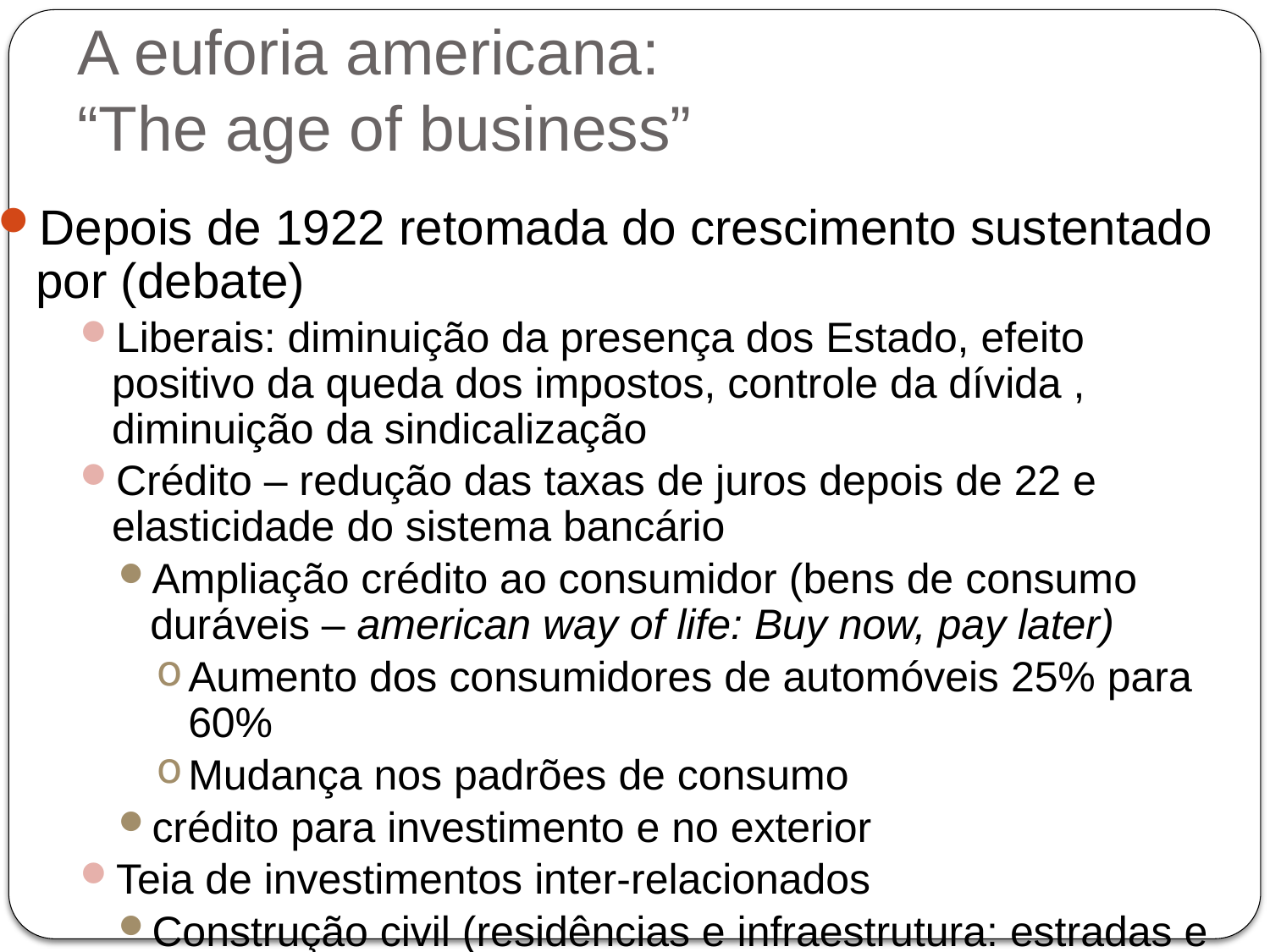

A euforia americana:
“The age of business”
Depois de 1922 retomada do crescimento sustentado por (debate)
Liberais: diminuição da presença dos Estado, efeito positivo da queda dos impostos, controle da dívida , diminuição da sindicalização
Crédito – redução das taxas de juros depois de 22 e elasticidade do sistema bancário
Ampliação crédito ao consumidor (bens de consumo duráveis – american way of life: Buy now, pay later)
Aumento dos consumidores de automóveis 25% para 60%
Mudança nos padrões de consumo
crédito para investimento e no exterior
Teia de investimentos inter-relacionados
Construção civil (residências e infraestrutura: estradas e energia), automóveis e BCD, petróleo, metal mecânica